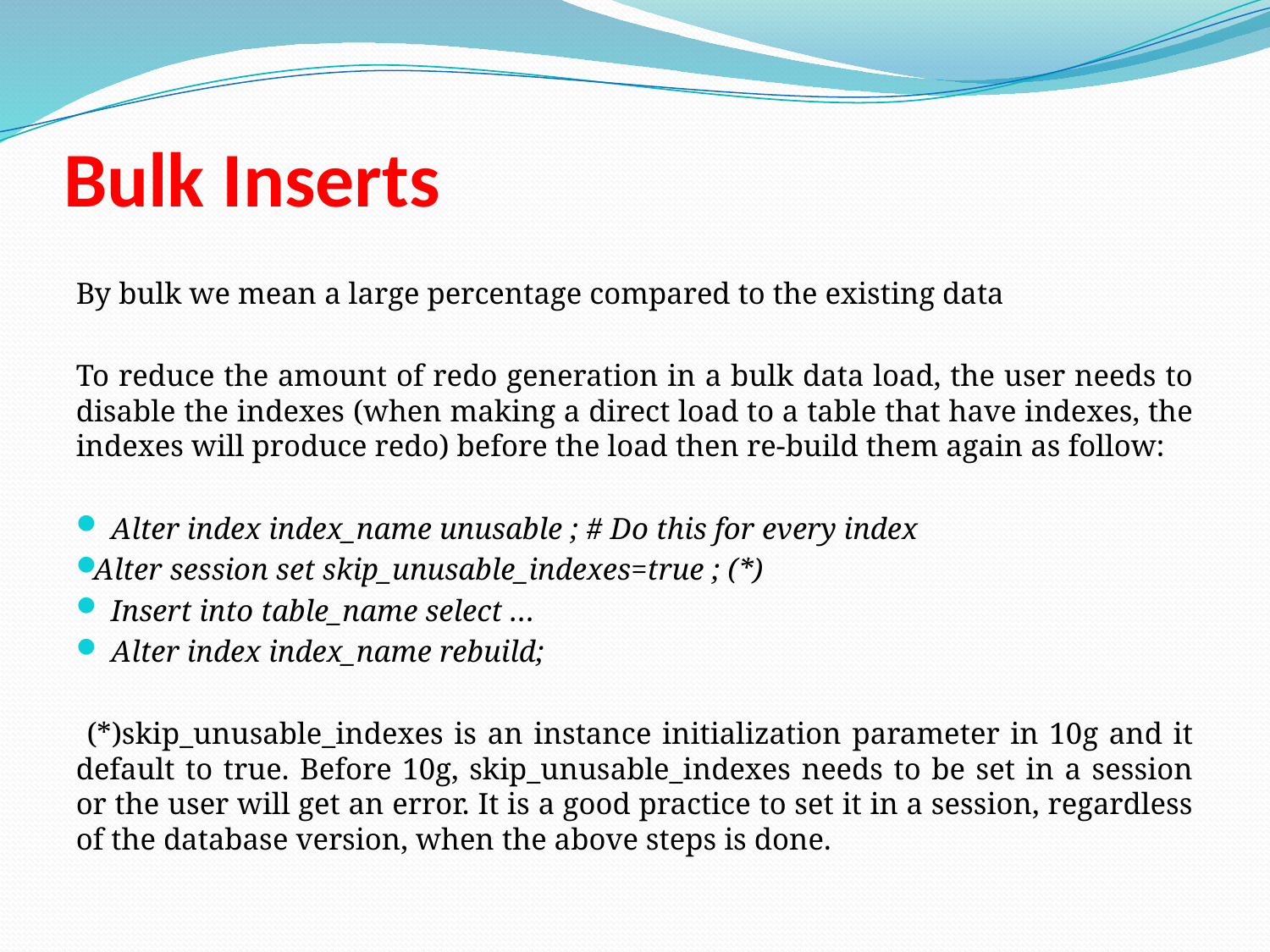

# Bulk Inserts
By bulk we mean a large percentage compared to the existing data

To reduce the amount of redo generation in a bulk data load, the user needs to disable the indexes (when making a direct load to a table that have indexes, the indexes will produce redo) before the load then re-build them again as follow:

Alter index index_name unusable ; # Do this for every index
Alter session set skip_unusable_indexes=true ; (*)
Insert into table_name select …
Alter index index_name rebuild;

 (*)skip_unusable_indexes is an instance initialization parameter in 10g and it default to true. Before 10g, skip_unusable_indexes needs to be set in a session or the user will get an error. It is a good practice to set it in a session, regardless of the database version, when the above steps is done.